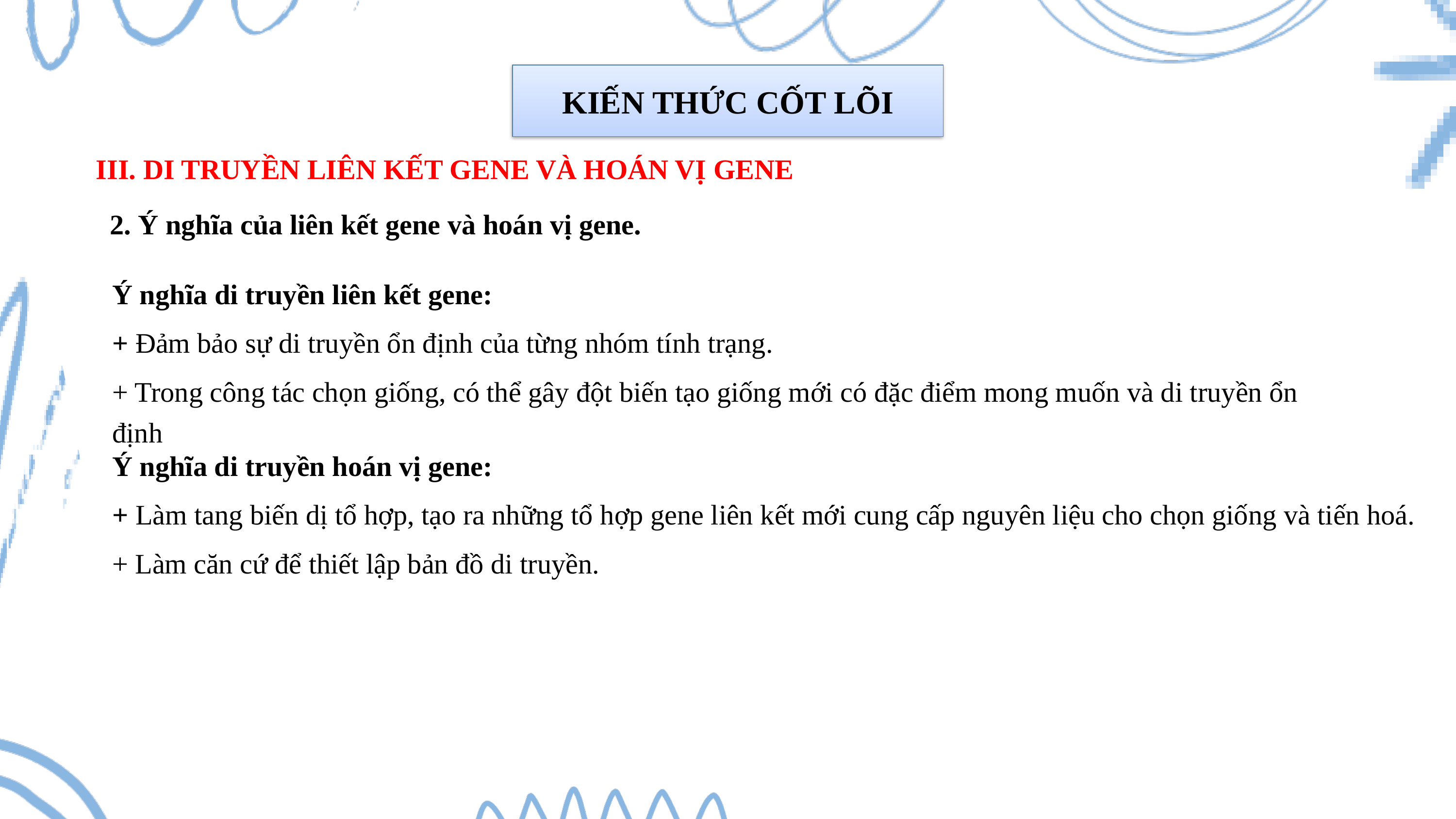

KIẾN THỨC CỐT LÕI
III. DI TRUYỀN LIÊN KẾT GENE VÀ HOÁN VỊ GENE
2. Ý nghĩa của liên kết gene và hoán vị gene.
Ý nghĩa di truyền liên kết gene:
+ Đảm bảo sự di truyền ổn định của từng nhóm tính trạng.
+ Trong công tác chọn giống, có thể gây đột biến tạo giống mới có đặc điểm mong muốn và di truyền ổn định

Ý nghĩa di truyền hoán vị gene:
+ Làm tang biến dị tổ hợp, tạo ra những tổ hợp gene liên kết mới cung cấp nguyên liệu cho chọn giống và tiến hoá.
+ Làm căn cứ để thiết lập bản đồ di truyền.